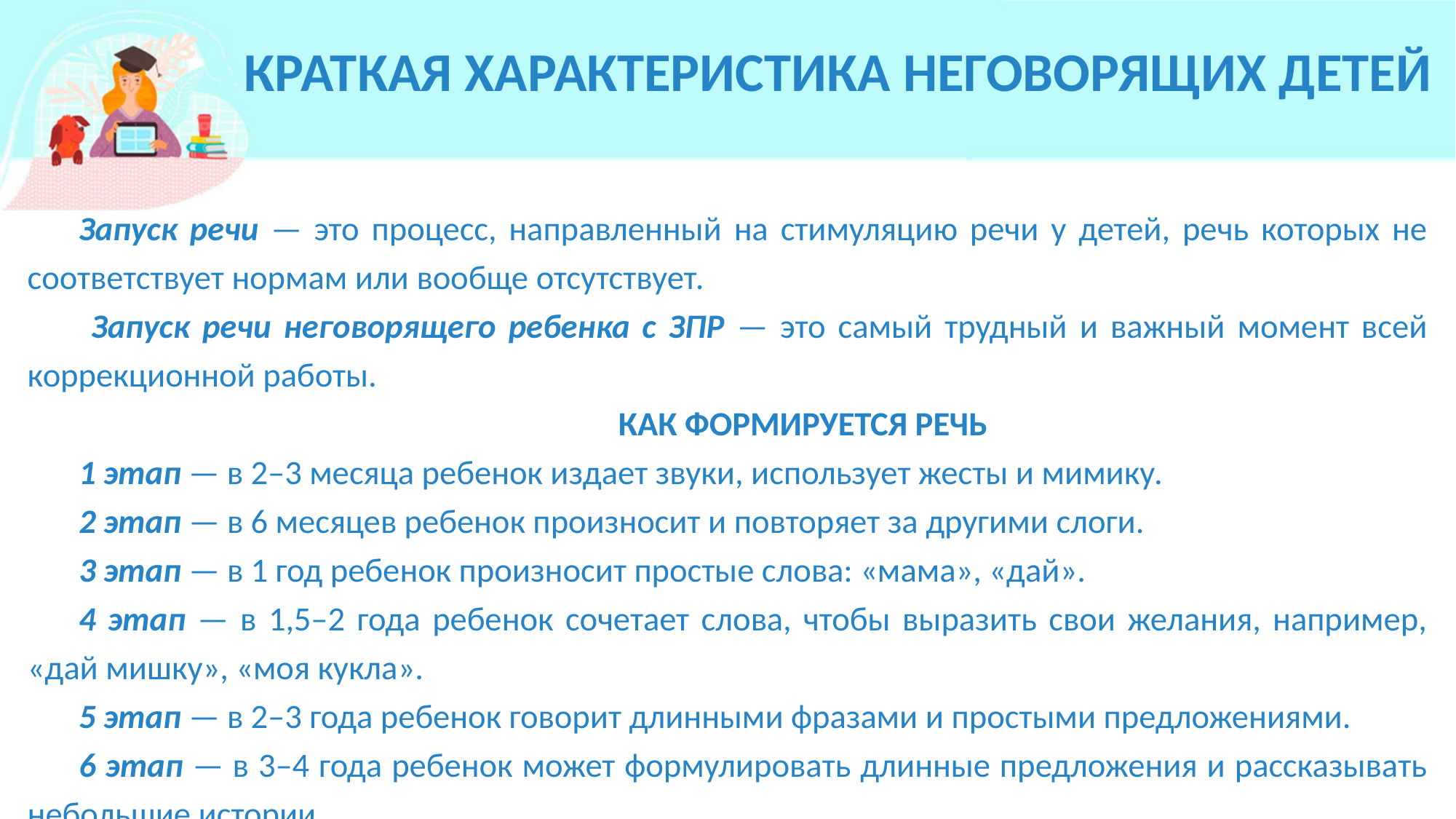

# КРАТКАЯ ХАРАКТЕРИСТИКА НЕГОВОРЯЩИХ ДЕТЕЙ
Запуск речи — это процесс, направленный на стимуляцию речи у детей, речь которых не соответствует нормам или вообще отсутствует.
 Запуск речи неговорящего ребенка с ЗПР — это самый трудный и важный момент всей коррекционной работы.
             КАК ФОРМИРУЕТСЯ РЕЧЬ
1 этап — в 2–3 месяца ребенок издает звуки, использует жесты и мимику.
2 этап — в 6 месяцев ребенок произносит и повторяет за другими слоги.
3 этап — в 1 год ребенок произносит простые слова: «мама», «дай».
4 этап — в 1,5–2 года ребенок сочетает слова, чтобы выразить свои желания, например, «дай мишку», «моя кукла».
5 этап — в 2–3 года ребенок говорит длинными фразами и простыми предложениями.
6 этап — в 3–4 года ребенок может формулировать длинные предложения и рассказывать небольшие истории.